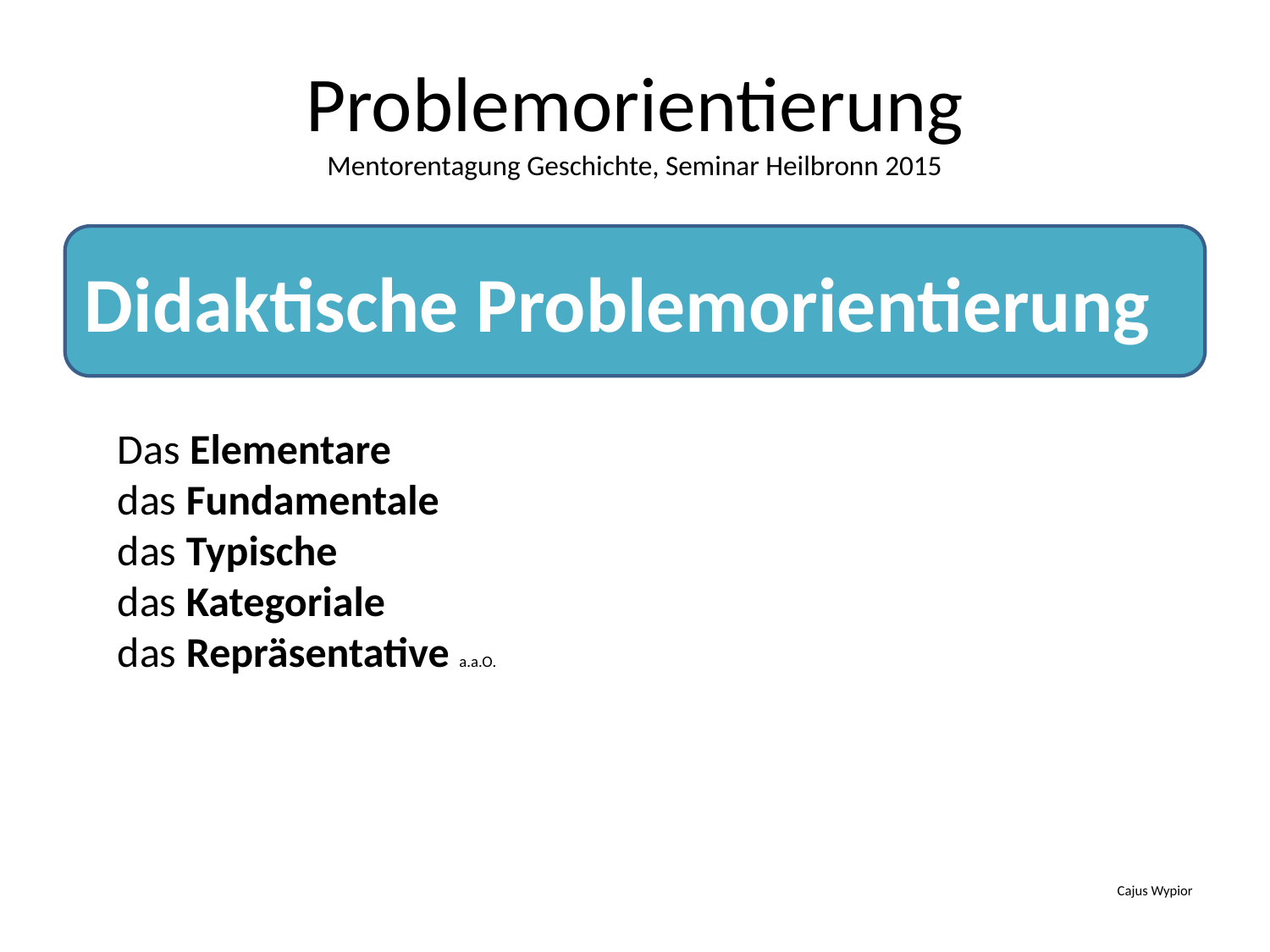

# Problemorientierung Mentorentagung Geschichte, Seminar Heilbronn 2015

Didaktische Problemorientierung
Das Elementare
das Fundamentale
das Typische
das Kategoriale
das Repräsentative a.a.O.
Cajus Wypior